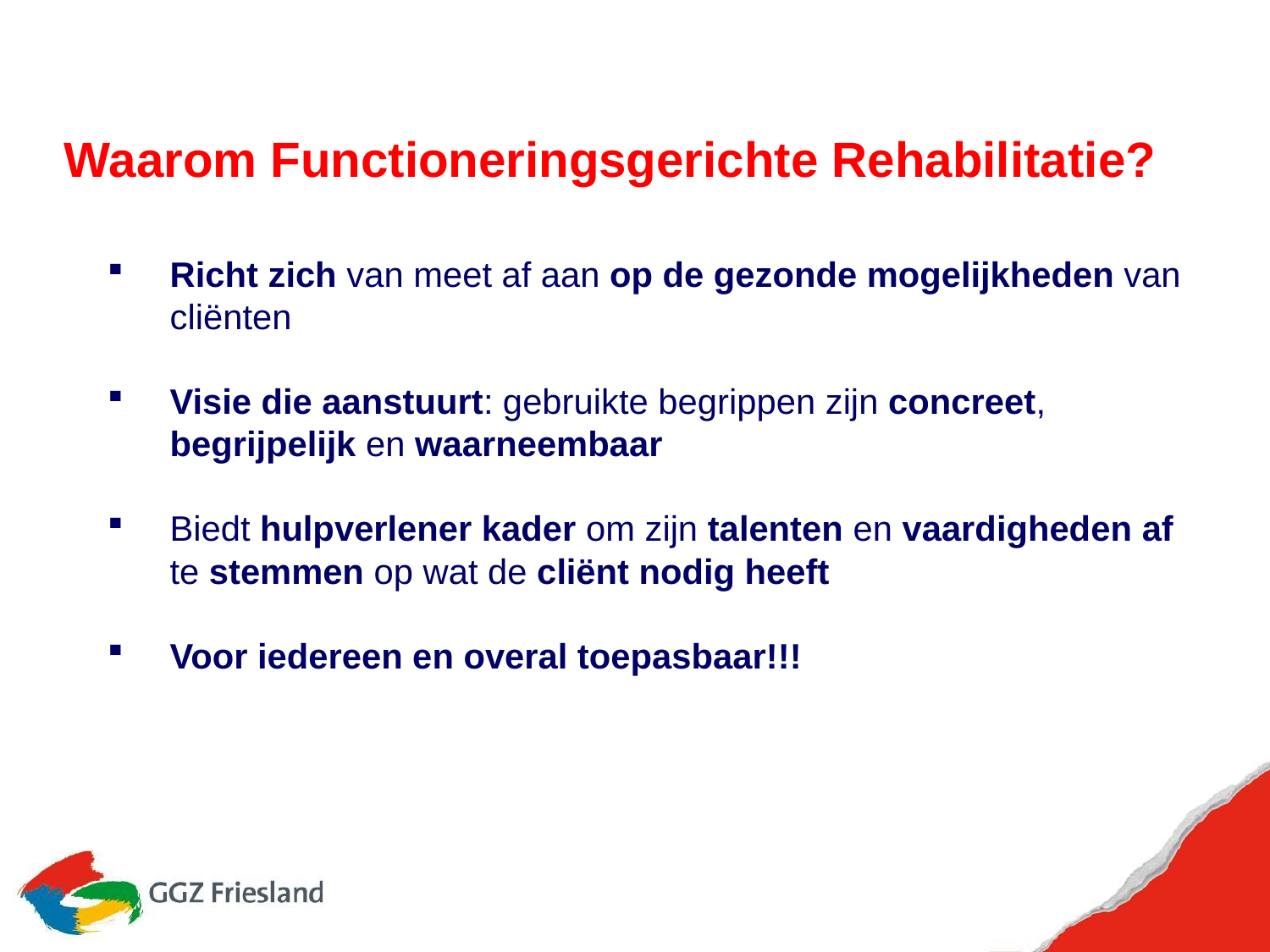

# Waarom Functioneringsgerichte Rehabilitatie?

Richt zich van meet af aan op de gezonde mogelijkheden van cliënten

Visie die aanstuurt: gebruikte begrippen zijn concreet, begrijpelijk en waarneembaar

Biedt hulpverlener kader om zijn talenten en vaardigheden af te stemmen op wat de cliënt nodig heeft

Voor iedereen en overal toepasbaar!!!